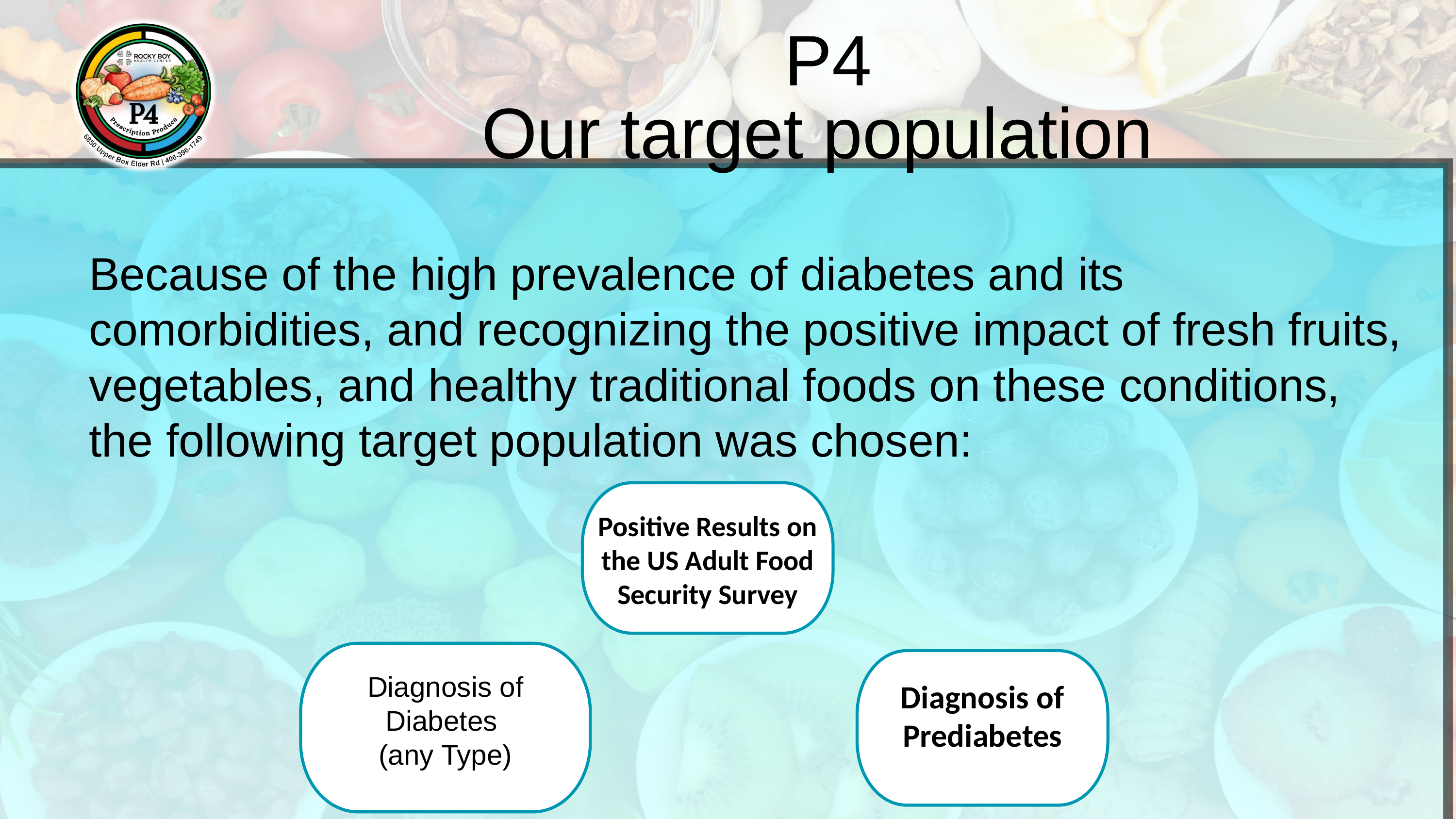

P4

Our target population

Because of the high prevalence of diabetes and its comorbidities, and recognizing the positive impact of fresh fruits, vegetables, and healthy traditional foods on these conditions, the following target population was chosen:

Positive Results on the US Adult Food Security Survey

Diagnosis of Diabetes
(any Type)

Diagnosis of Prediabetes